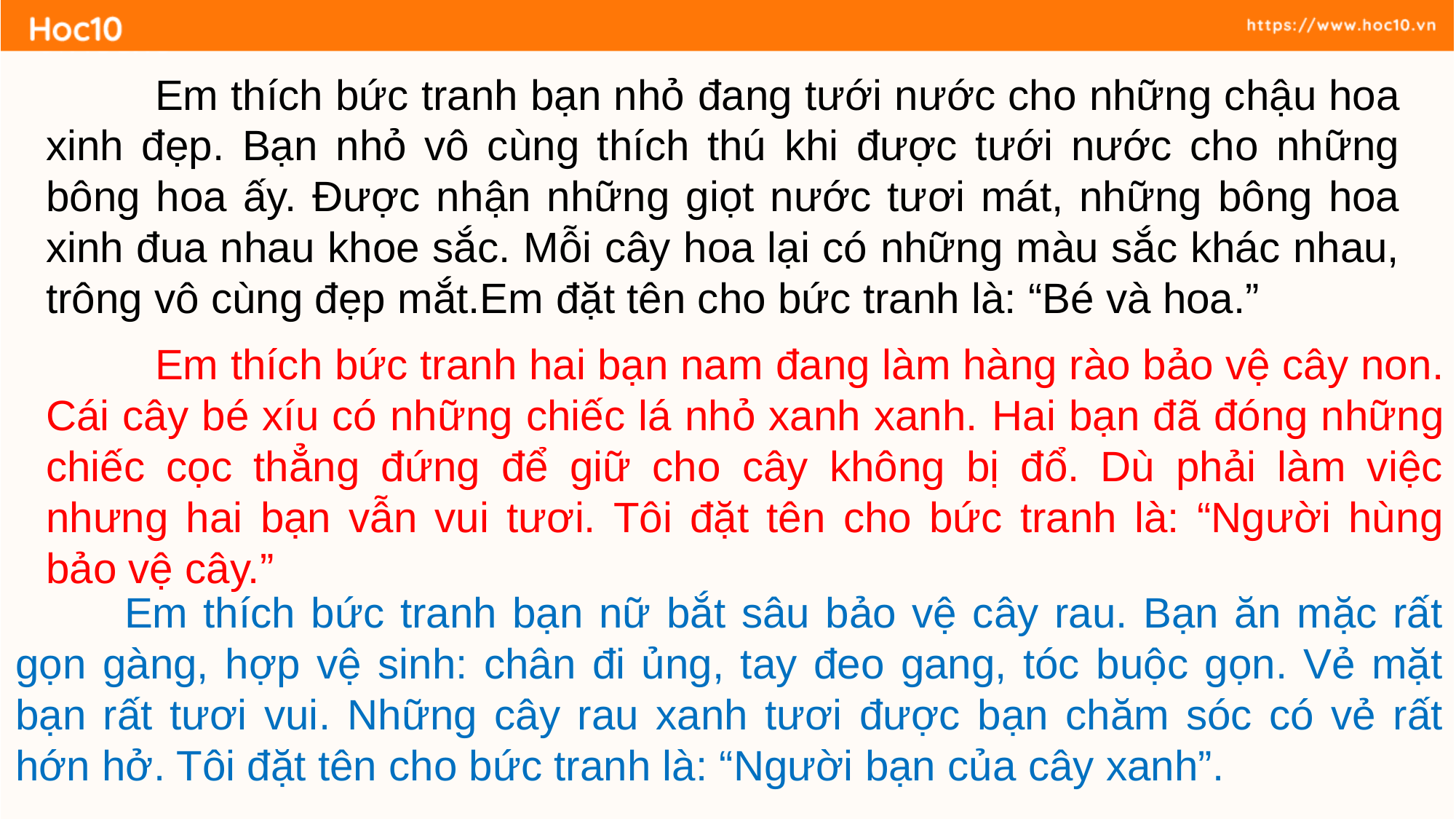

Em thích bức tranh bạn nhỏ đang tưới nước cho những chậu hoa xinh đẹp. Bạn nhỏ vô cùng thích thú khi được tưới nước cho những bông hoa ấy. Được nhận những giọt nước tươi mát, những bông hoa xinh đua nhau khoe sắc. Mỗi cây hoa lại có những màu sắc khác nhau, trông vô cùng đẹp mắt.Em đặt tên cho bức tranh là: “Bé và hoa.”
	Em thích bức tranh hai bạn nam đang làm hàng rào bảo vệ cây non. Cái cây bé xíu có những chiếc lá nhỏ xanh xanh. Hai bạn đã đóng những chiếc cọc thẳng đứng để giữ cho cây không bị đổ. Dù phải làm việc nhưng hai bạn vẫn vui tươi. Tôi đặt tên cho bức tranh là: “Người hùng bảo vệ cây.”
	Em thích bức tranh bạn nữ bắt sâu bảo vệ cây rau. Bạn ăn mặc rất gọn gàng, hợp vệ sinh: chân đi ủng, tay đeo gang, tóc buộc gọn. Vẻ mặt bạn rất tươi vui. Những cây rau xanh tươi được bạn chăm sóc có vẻ rất hớn hở. Tôi đặt tên cho bức tranh là: “Người bạn của cây xanh”.